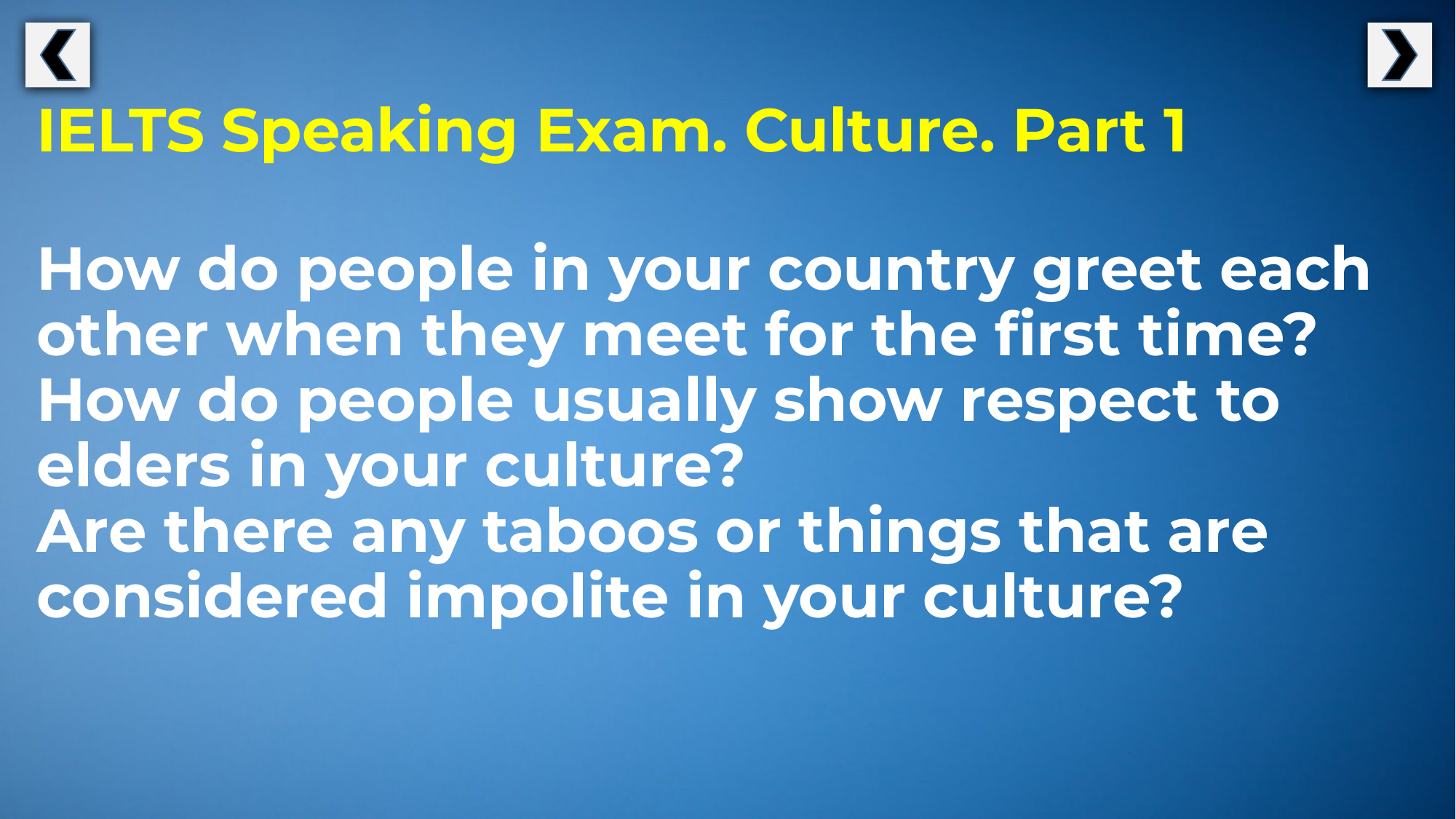

IELTS Speaking Exam. Culture. Part 1
How do people in your country greet each other when they meet for the first time?
How do people usually show respect to elders in your culture?
Are there any taboos or things that are considered impolite in your culture?